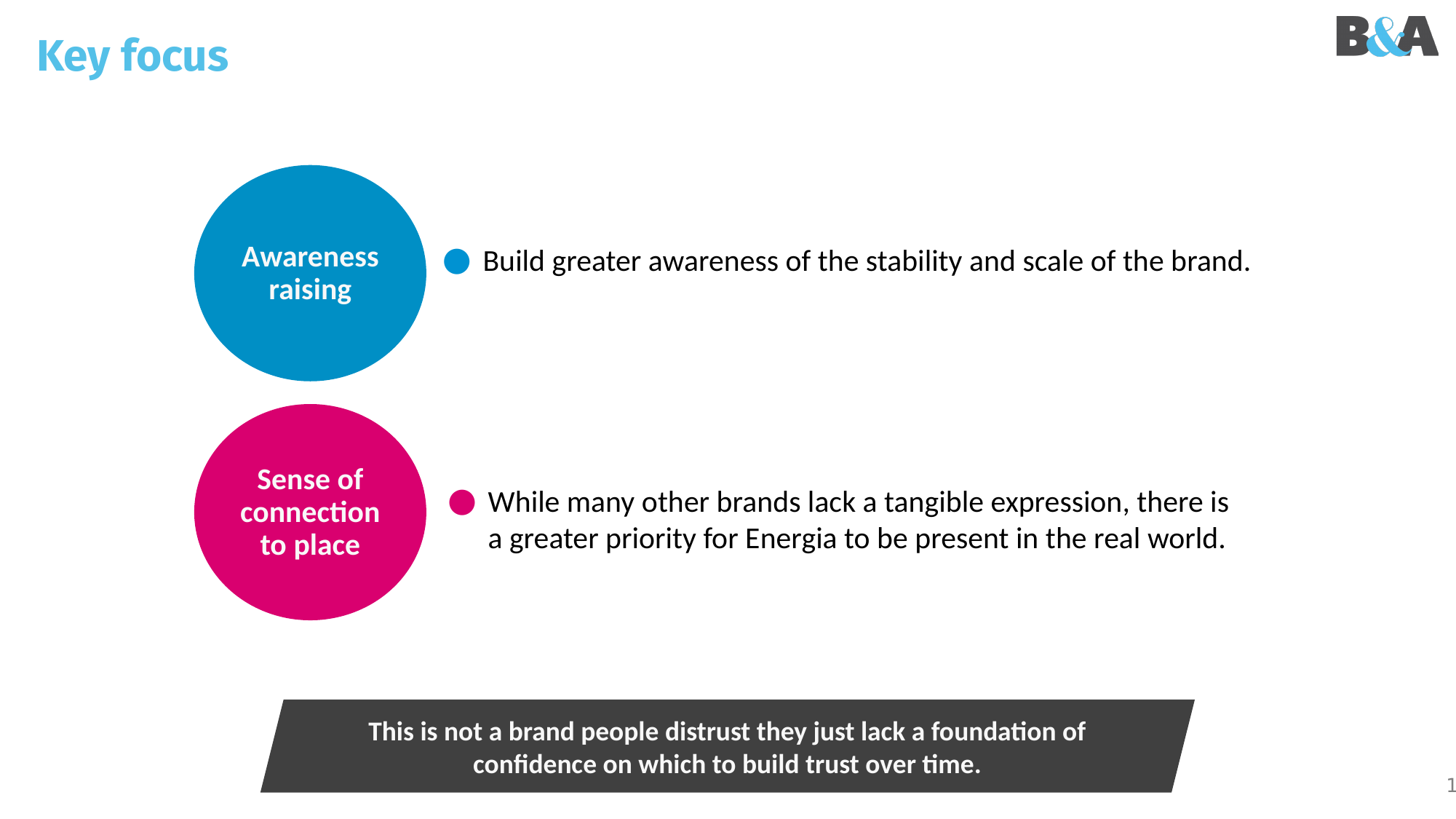

# Key focus
Awareness raising
Build greater awareness of the stability and scale of the brand.

Sense of connection to place
While many other brands lack a tangible expression, there is a greater priority for Energia to be present in the real world.
This is not a brand people distrust they just lack a foundation of confidence on which to build trust over time.